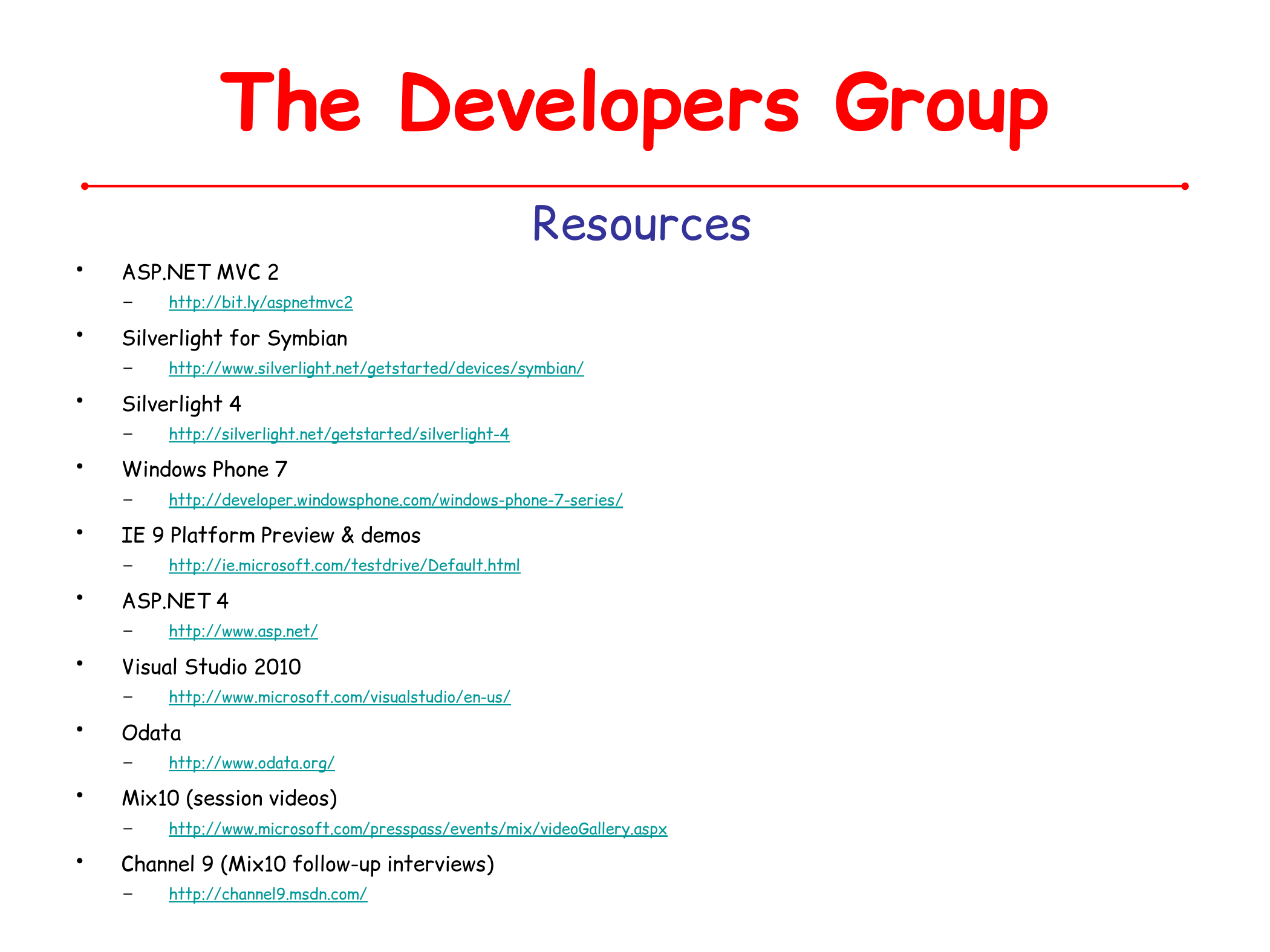

# The Developers Group

Resources
ASP.NET MVC 2
http://bit.ly/aspnetmvc2
Silverlight for Symbian
http://www.silverlight.net/getstarted/devices/symbian/
Silverlight 4
http://silverlight.net/getstarted/silverlight-4
Windows Phone 7
http://developer.windowsphone.com/windows-phone-7-series/
IE 9 Platform Preview & demos
http://ie.microsoft.com/testdrive/Default.html
ASP.NET 4
http://www.asp.net/
Visual Studio 2010
http://www.microsoft.com/visualstudio/en-us/
Odata
http://www.odata.org/
Mix10 (session videos)
http://www.microsoft.com/presspass/events/mix/videoGallery.aspx
Channel 9 (Mix10 follow-up interviews)
http://channel9.msdn.com/